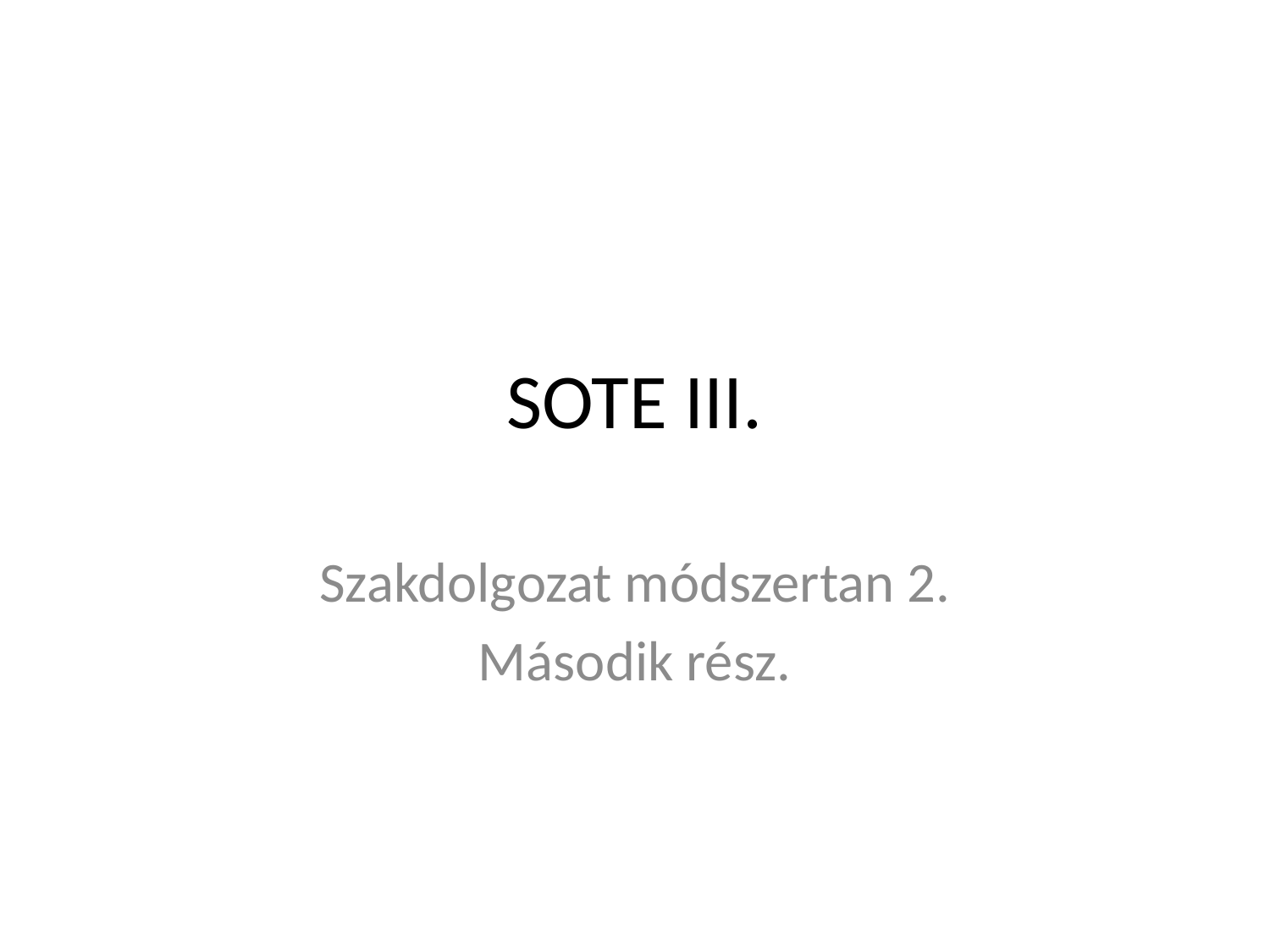

# SOTE III.
Szakdolgozat módszertan 2.
Második rész.